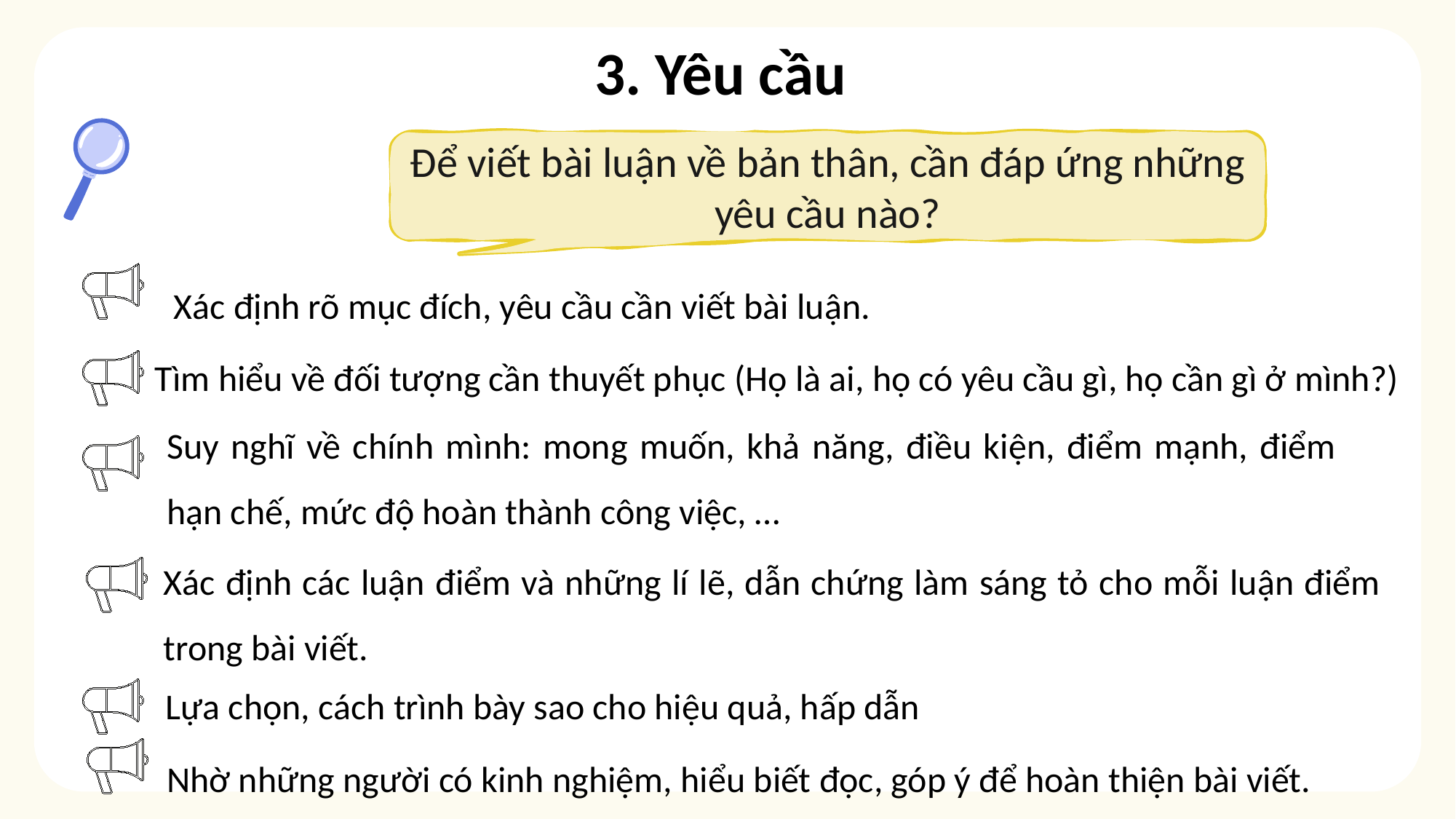

3. Yêu cầu

Để viết bài luận về bản thân, cần đáp ứng những yêu cầu nào?
Xác định rõ mục đích, yêu cầu cần viết bài luận.

Tìm hiểu về đối tượng cần thuyết phục (Họ là ai, họ có yêu cầu gì, họ cần gì ở mình?)

Suy nghĩ về chính mình: mong muốn, khả năng, điều kiện, điểm mạnh, điểm hạn chế, mức độ hoàn thành công việc, …

Xác định các luận điểm và những lí lẽ, dẫn chứng làm sáng tỏ cho mỗi luận điểm trong bài viết.

Lựa chọn, cách trình bày sao cho hiệu quả, hấp dẫn

Nhờ những người có kinh nghiệm, hiểu biết đọc, góp ý để hoàn thiện bài viết.